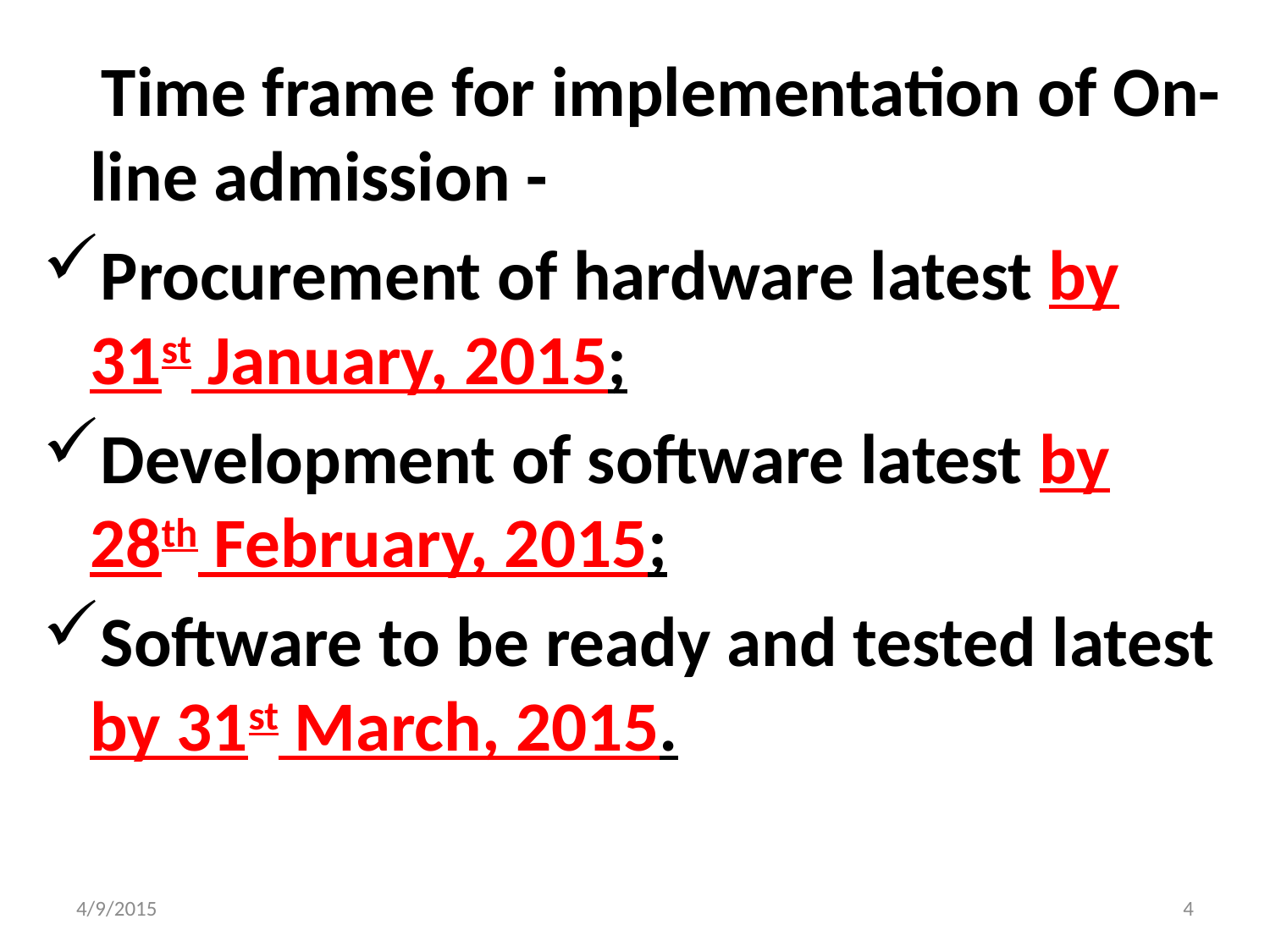

Time frame for implementation of On-line admission -
Procurement of hardware latest by 31st January, 2015;
Development of software latest by 28th February, 2015;
Software to be ready and tested latest by 31st March, 2015.

4/9/2015
4